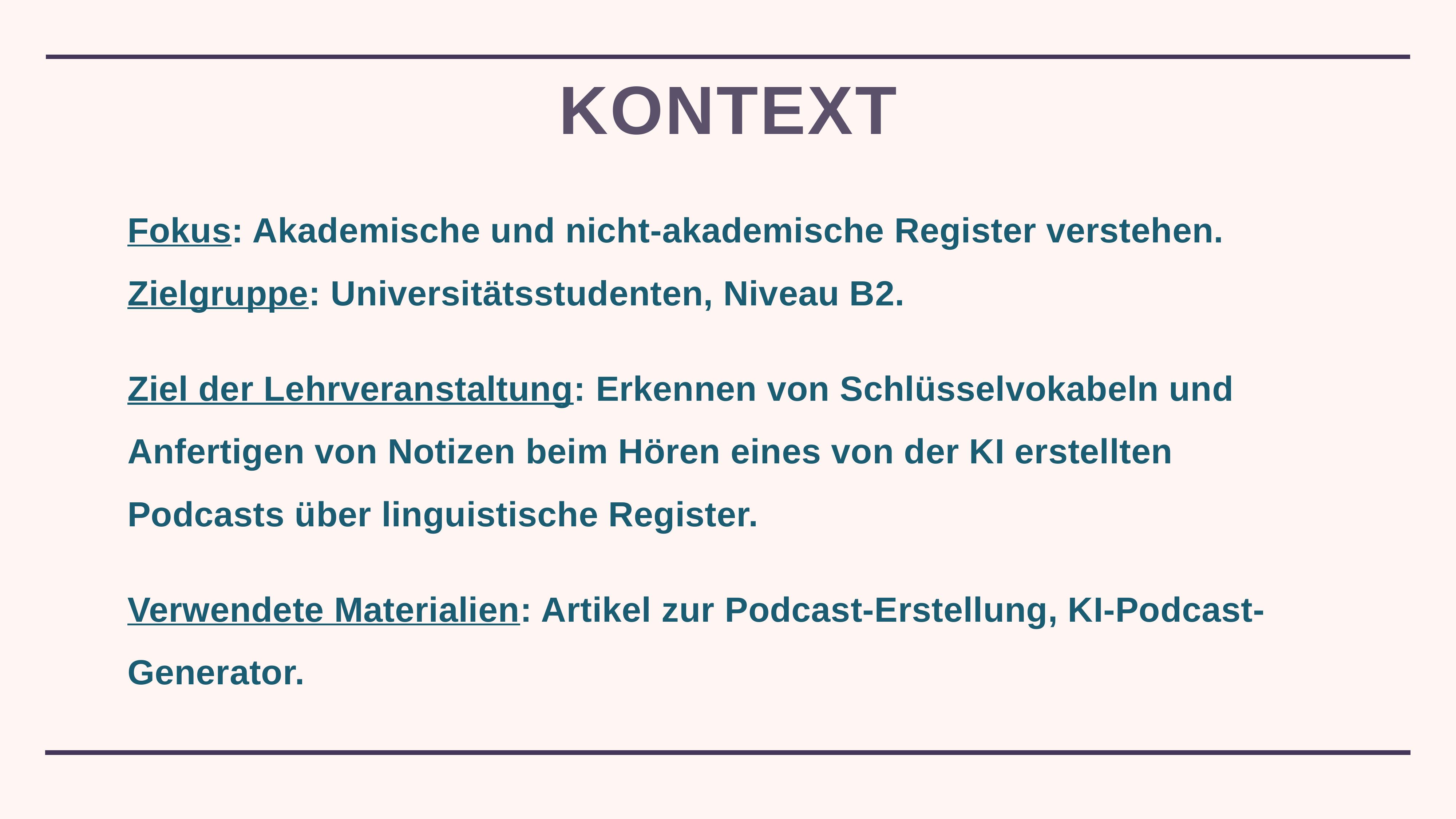

# Kontext
Fokus: Akademische und nicht-akademische Register verstehen. Zielgruppe: Universitätsstudenten, Niveau B2.
Ziel der Lehrveranstaltung: Erkennen von Schlüsselvokabeln und Anfertigen von Notizen beim Hören eines von der KI erstellten Podcasts über linguistische Register.
Verwendete Materialien: Artikel zur Podcast-Erstellung, KI-Podcast-Generator.